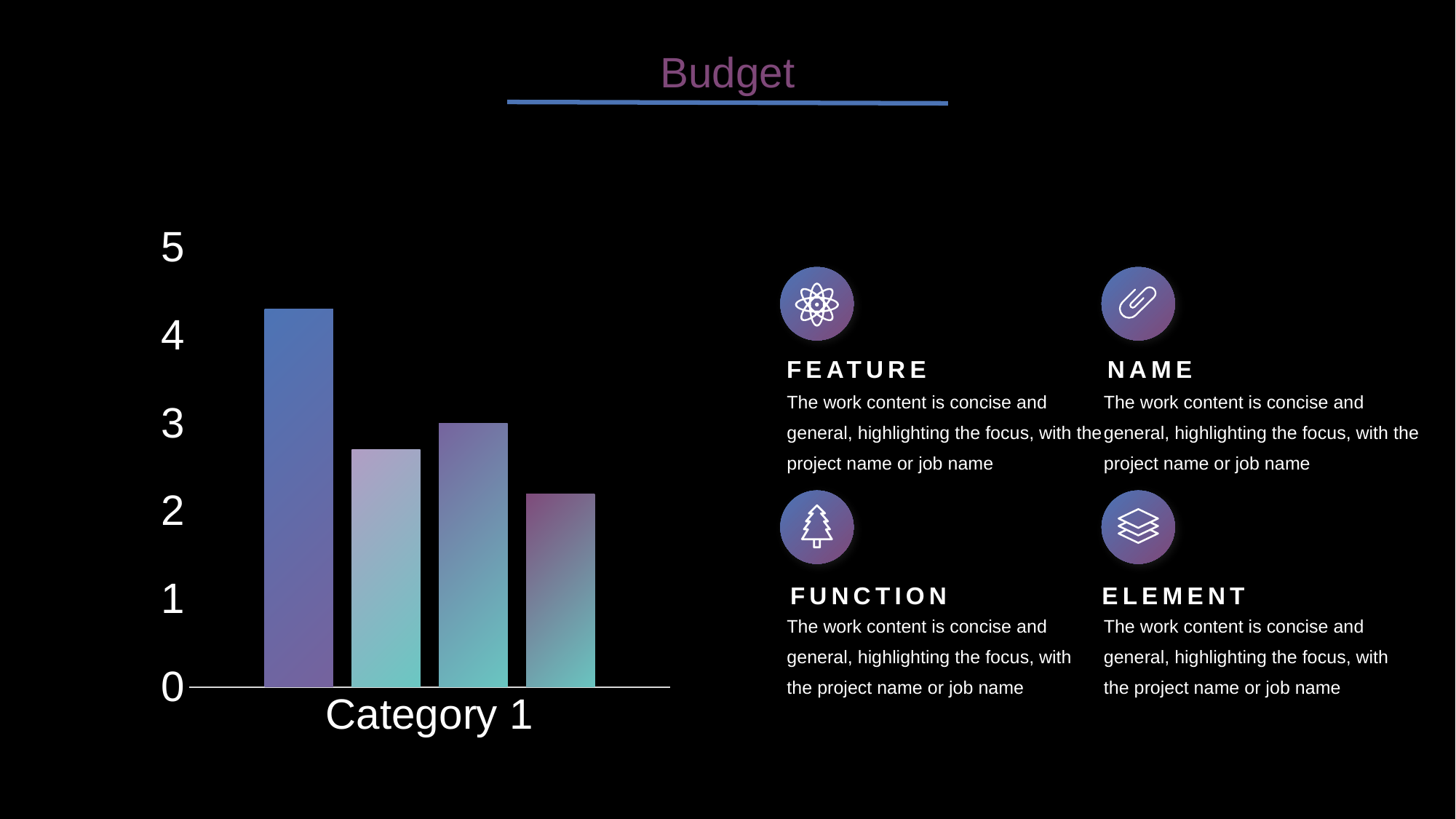

Budget

### Chart

| Category | Series 1 | Series 2 | Series 3 | Series 4 |
|---|---|---|---|---|
| Category 1 | 4.3 | 2.7 | 3.0 | 2.2 |

FEATURE
NAME
The work content is concise and general, highlighting the focus, with the project name or job name
The work content is concise and general, highlighting the focus, with the project name or job name

FUNCTION
ELEMENT
The work content is concise and general, highlighting the focus, with the project name or job name
The work content is concise and general, highlighting the focus, with the project name or job name